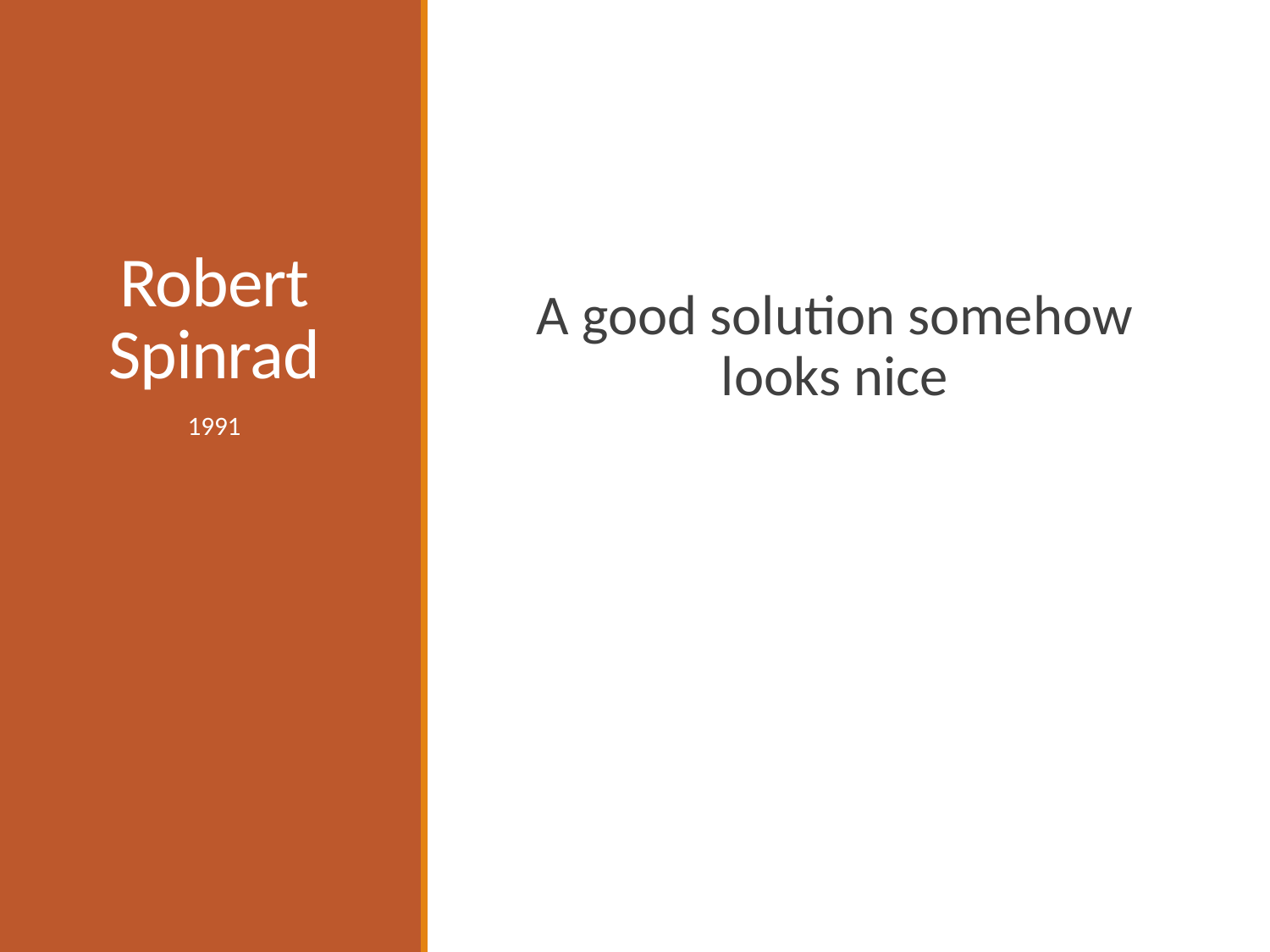

# Robert Spinrad

A good solution somehow looks nice
1991